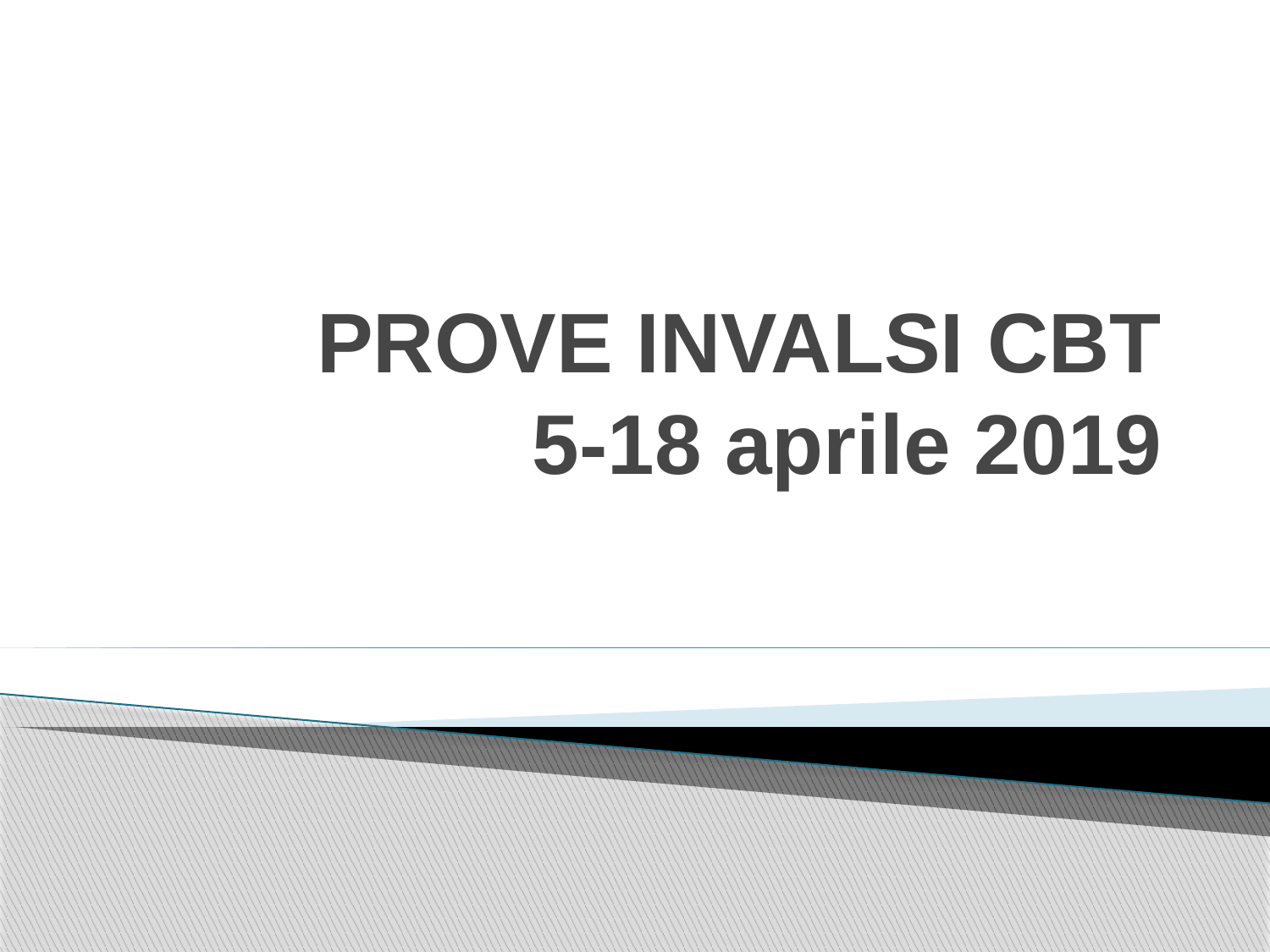

# PROVE INVALSI CBT 5-18 aprile 2019